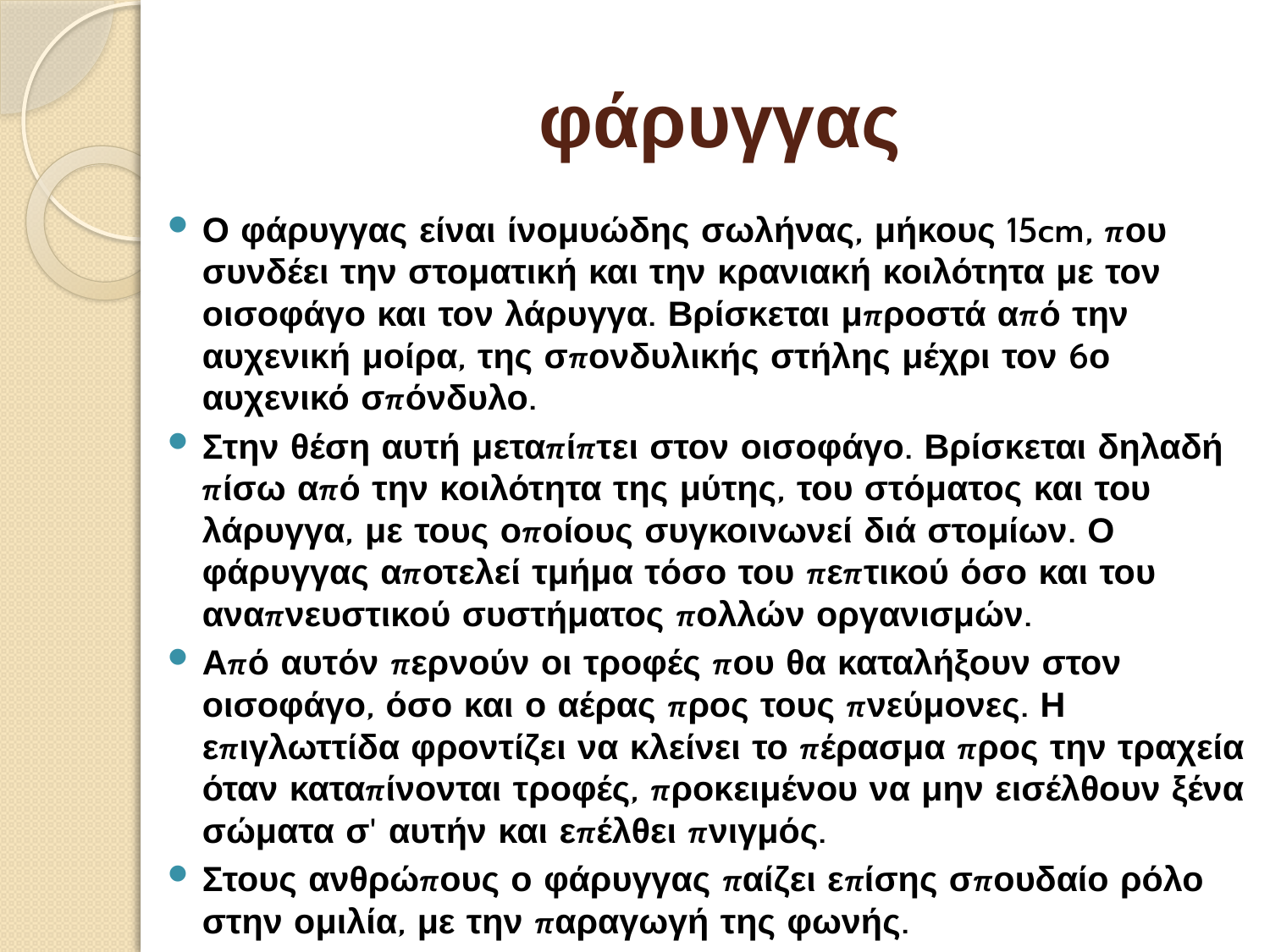

# φάρυγγας
Ο φάρυγγας είναι ίνομυώδης σωλήνας, μήκους 15cm, που συνδέει την στοματική και την κρανιακή κοιλότητα με τον οισοφάγο και τον λάρυγγα. Βρίσκεται μπροστά από την αυχενική μοίρα, της σπονδυλικής στήλης μέχρι τον 6ο αυχενικό σπόνδυλο.
Στην θέση αυτή μεταπίπτει στον οισοφάγο. Βρίσκεται δηλαδή πίσω από την κοιλότητα της μύτης, του στόματος και του λάρυγγα, με τους οποίους συγκοινωνεί διά στομίων. Ο φάρυγγας αποτελεί τμήμα τόσο του πεπτικού όσο και του αναπνευστικού συστήματος πολλών οργανισμών.
Από αυτόν περνούν οι τροφές που θα καταλήξουν στον οισοφάγο, όσο και ο αέρας προς τους πνεύμονες. Η επιγλωττίδα φροντίζει να κλείνει το πέρασμα προς την τραχεία όταν καταπίνονται τροφές, προκειμένου να μην εισέλθουν ξένα σώματα σ' αυτήν και επέλθει πνιγμός.
Στους ανθρώπους ο φάρυγγας παίζει επίσης σπουδαίο ρόλο στην ομιλία, με την παραγωγή της φωνής.